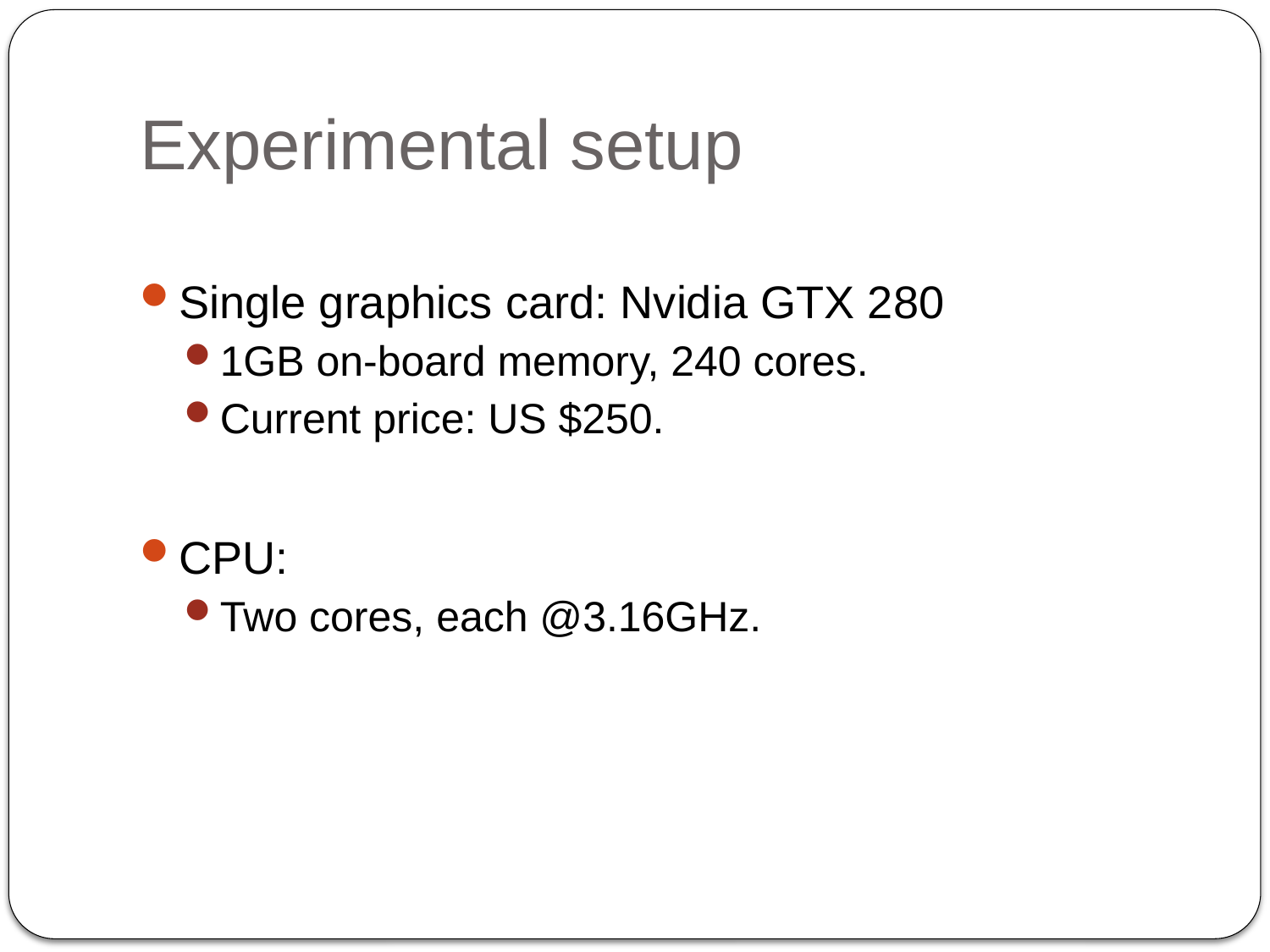

# Experimental setup

Single graphics card: Nvidia GTX 280
1GB on-board memory, 240 cores.
Current price: US $250.

CPU:
Two cores, each @3.16GHz.